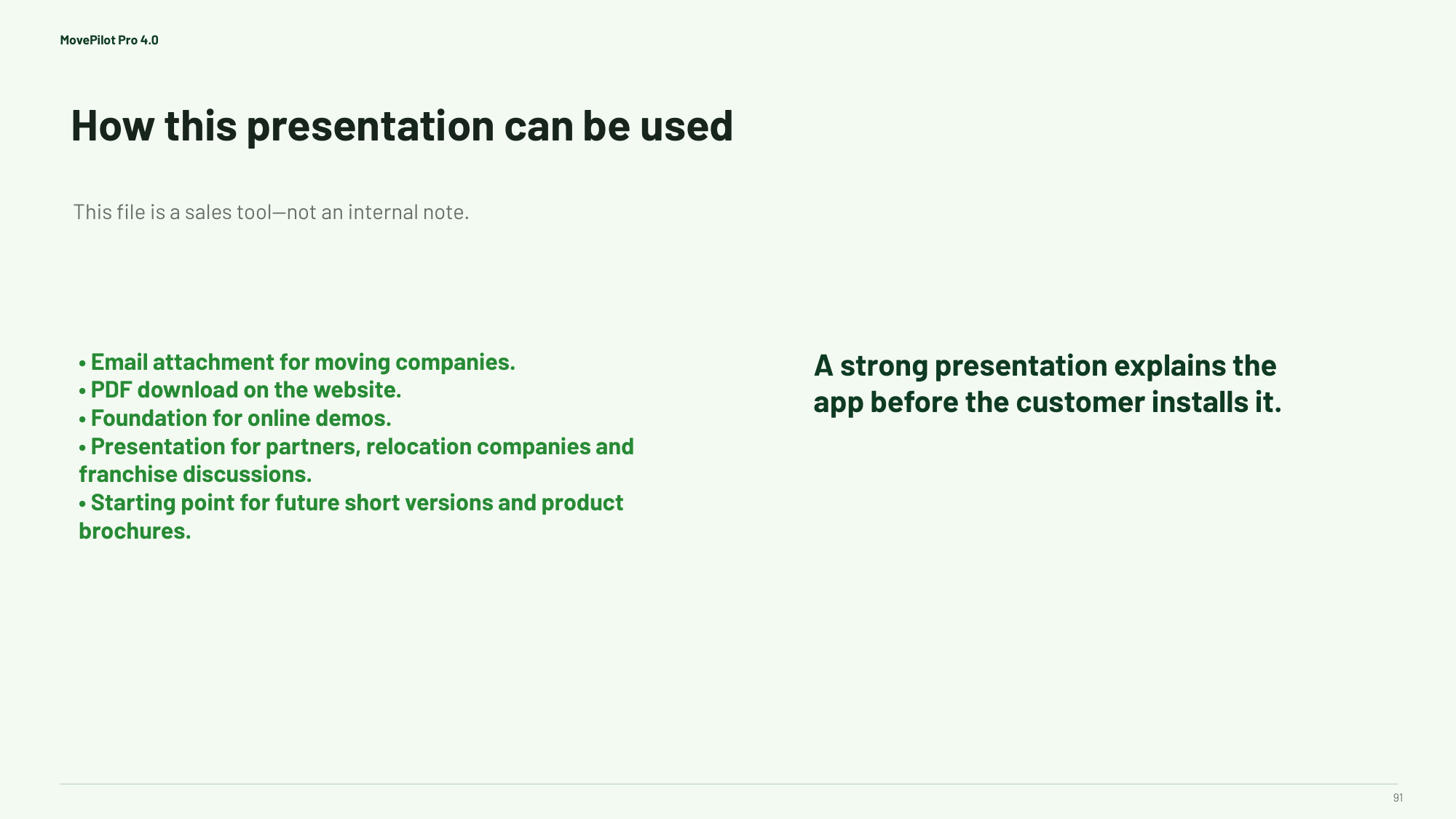

MovePilot Pro 4.0
How this presentation can be used
A strong presentation explains the app before the customer installs it.
This file is a sales tool—not an internal note.
• Email attachment for moving companies.
• PDF download on the website.
• Foundation for online demos.
• Presentation for partners, relocation companies and franchise discussions.
• Starting point for future short versions and product brochures.

91